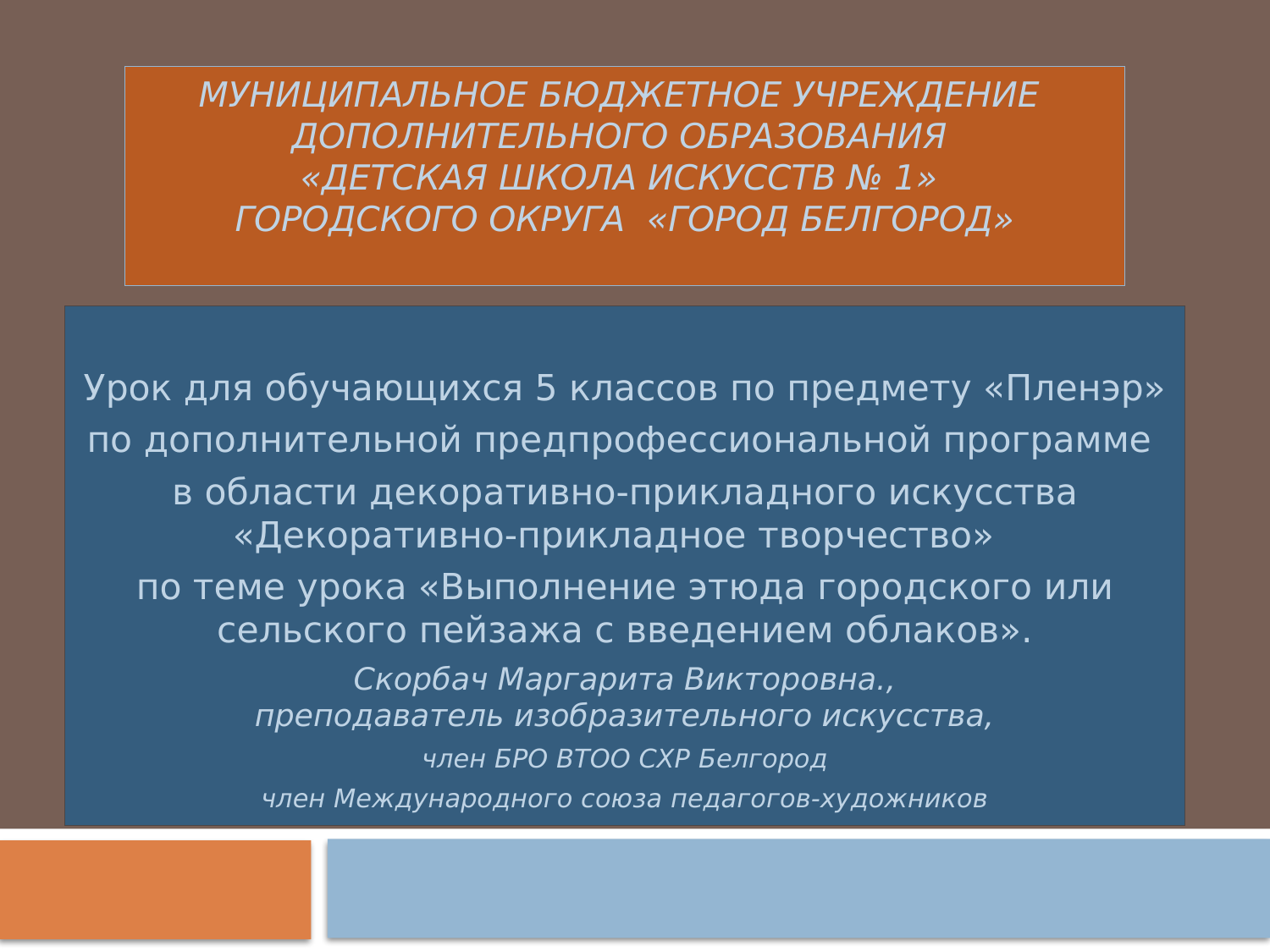

# Муниципальное бюджетное учреждение дополнительного образования «Детская школа ИСКУССТВ № 1» городского округа  «город Белгород»

Урок для обучающихся 5 классов по предмету «Пленэр»
по дополнительной предпрофессиональной программе
в области декоративно-прикладного искусства «Декоративно-прикладное творчество»
по теме урока «Выполнение этюда городского или сельского пейзажа с введением облаков».
Скорбач Маргарита Викторовна.,
преподаватель изобразительного искусства,
член БРО ВТОО СХР Белгород
член Международного союза педагогов-художников